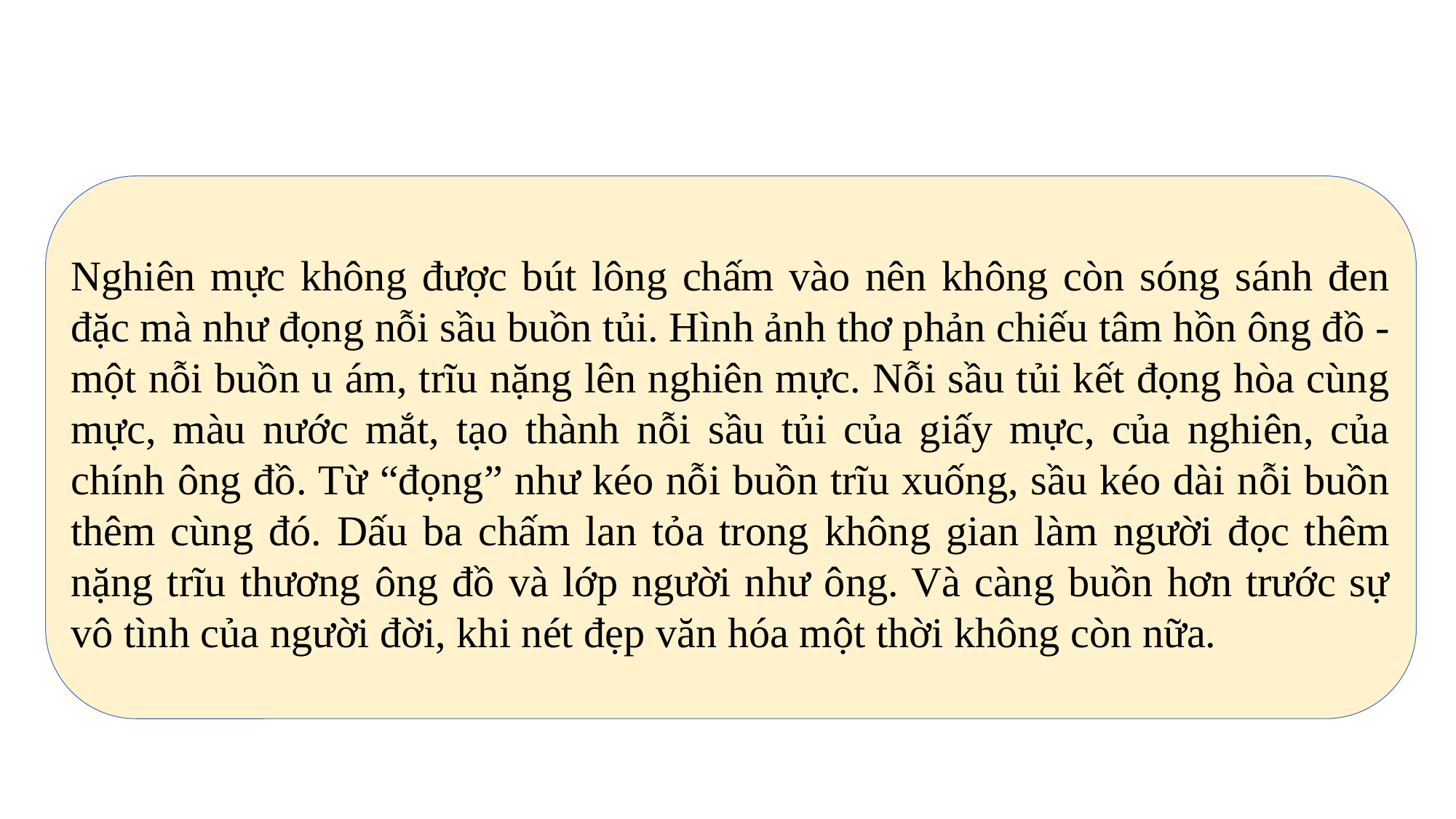

Nghiên mực không được bút lông chấm vào nên không còn sóng sánh đen đặc mà như đọng nỗi sầu buồn tủi. Hình ảnh thơ phản chiếu tâm hồn ông đồ - một nỗi buồn u ám, trĩu nặng lên nghiên mực. Nỗi sầu tủi kết đọng hòa cùng mực, màu nước mắt, tạo thành nỗi sầu tủi của giấy mực, của nghiên, của chính ông đồ. Từ “đọng” như kéo nỗi buồn trĩu xuống, sầu kéo dài nỗi buồn thêm cùng đó. Dấu ba chấm lan tỏa trong không gian làm người đọc thêm nặng trĩu thương ông đồ và lớp người như ông. Và càng buồn hơn trước sự vô tình của người đời, khi nét đẹp văn hóa một thời không còn nữa.